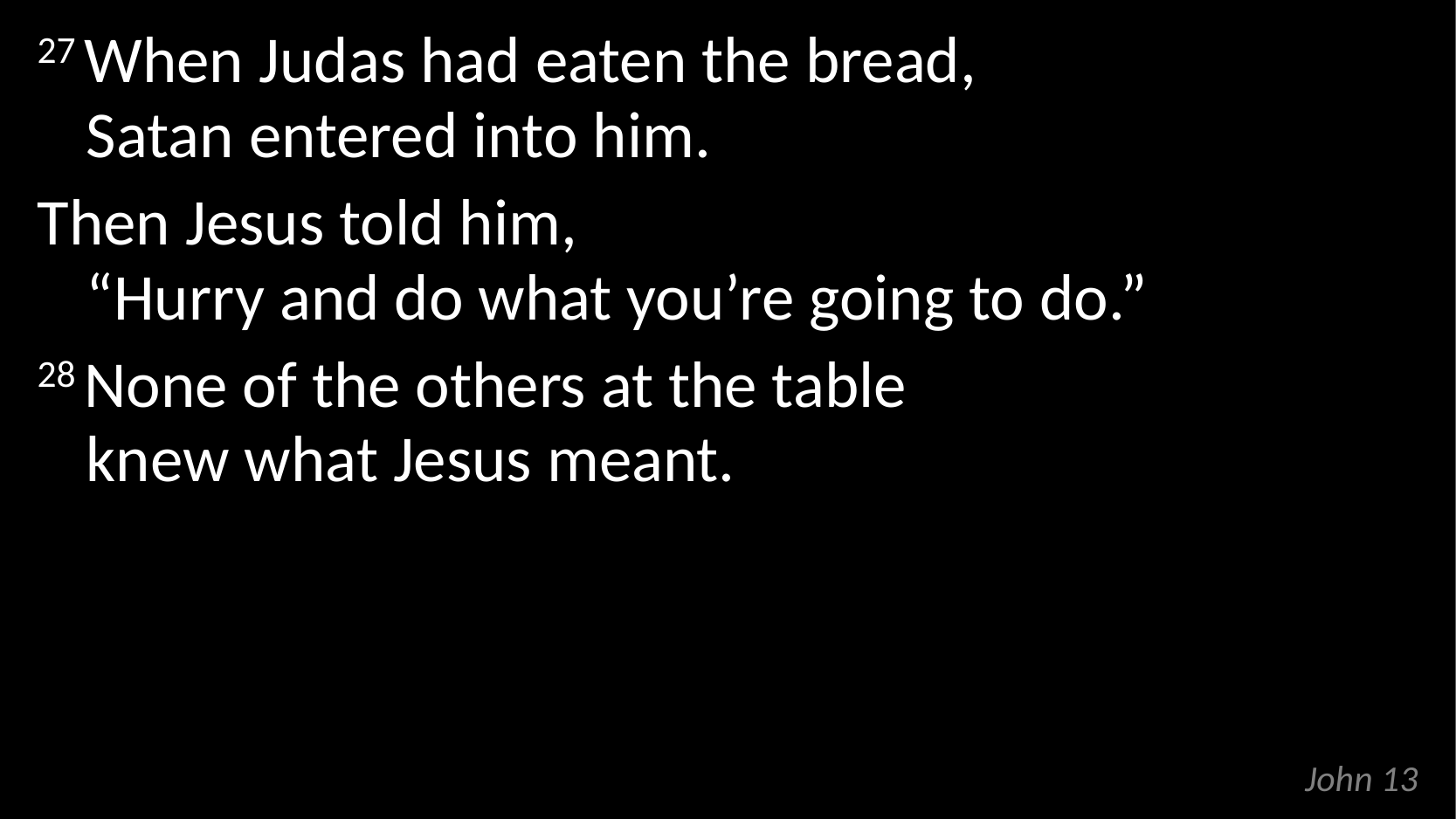

27 When Judas had eaten the bread,
Satan entered into him.
Then Jesus told him,
“Hurry and do what you’re going to do.”
28 None of the others at the table
knew what Jesus meant.
# John 13